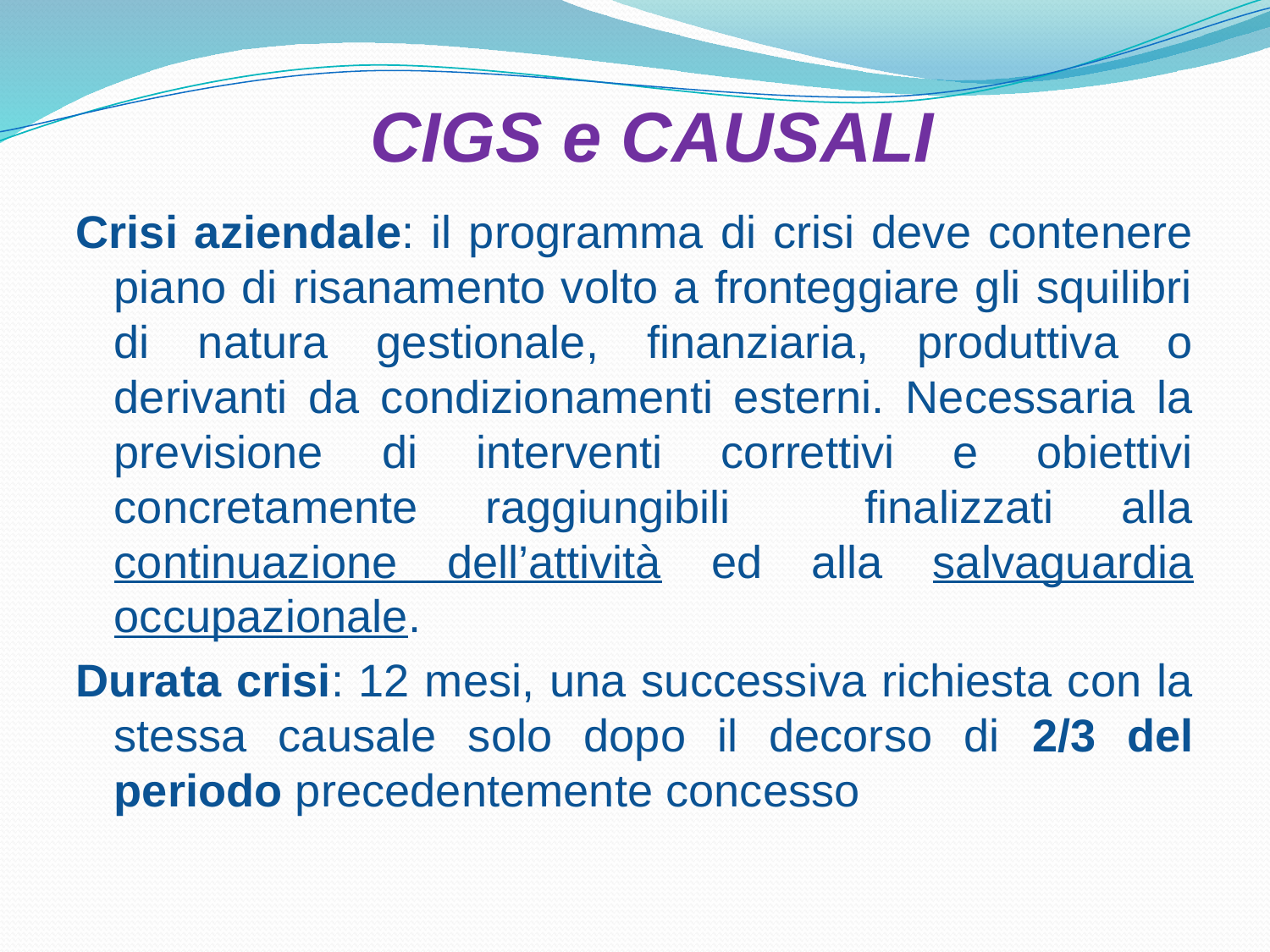

# CIGS e CAUSALI
Crisi aziendale: il programma di crisi deve contenere piano di risanamento volto a fronteggiare gli squilibri di natura gestionale, finanziaria, produttiva o derivanti da condizionamenti esterni. Necessaria la previsione di interventi correttivi e obiettivi concretamente raggiungibili  finalizzati alla continuazione dell’attività ed alla salvaguardia occupazionale.
Durata crisi: 12 mesi, una successiva richiesta con la stessa causale solo dopo il decorso di 2/3 del periodo precedentemente concesso